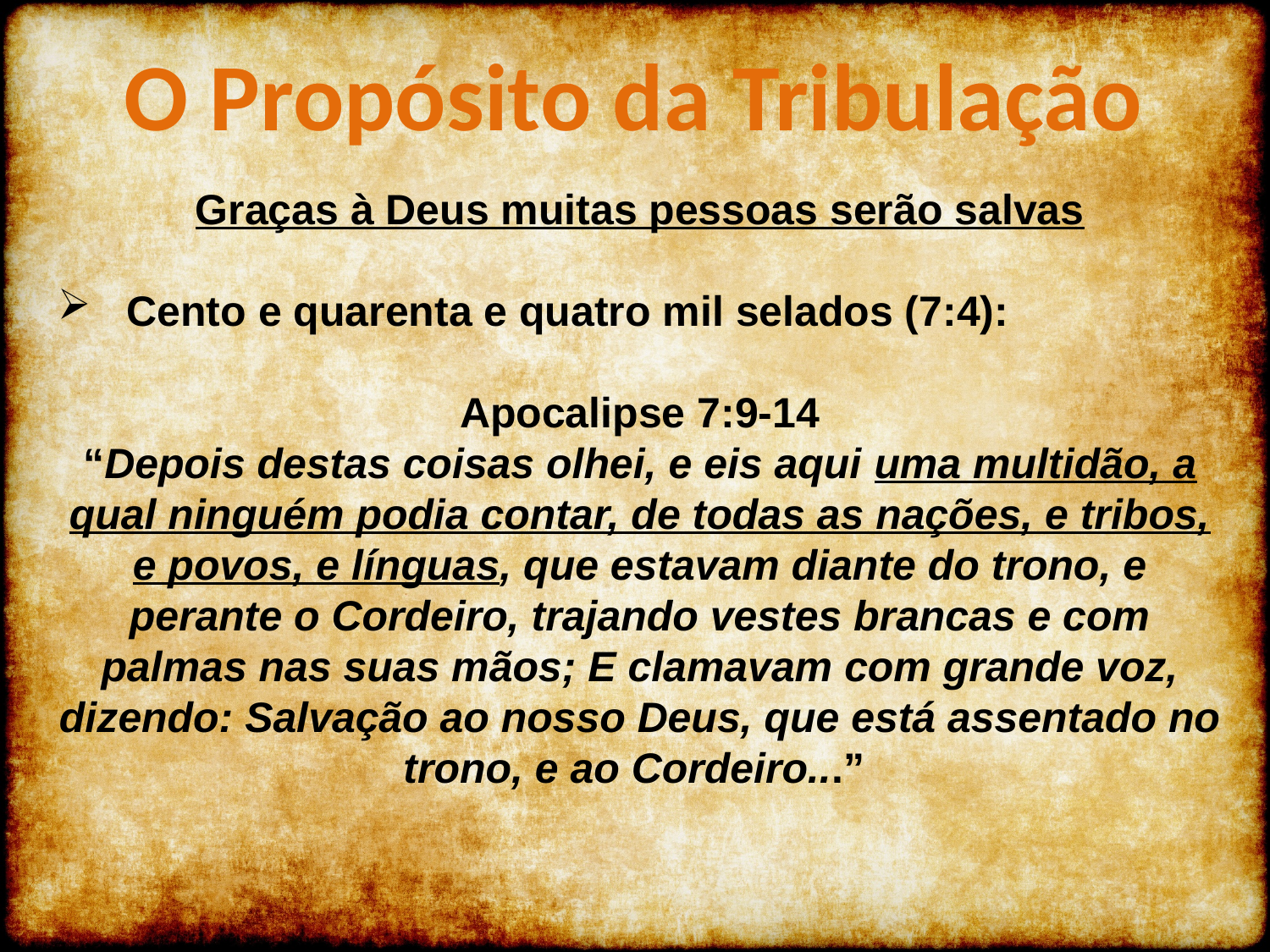

O Propósito da Tribulação
Graças à Deus muitas pessoas serão salvas

   Cento e quarenta e quatro mil selados (7:4):

Apocalipse 7:9-14
“Depois destas coisas olhei, e eis aqui uma multidão, a qual ninguém podia contar, de todas as nações, e tribos, e povos, e línguas, que estavam diante do trono, e perante o Cordeiro, trajando vestes brancas e com palmas nas suas mãos; E clamavam com grande voz, dizendo: Salvação ao nosso Deus, que está assentado no trono, e ao Cordeiro...”